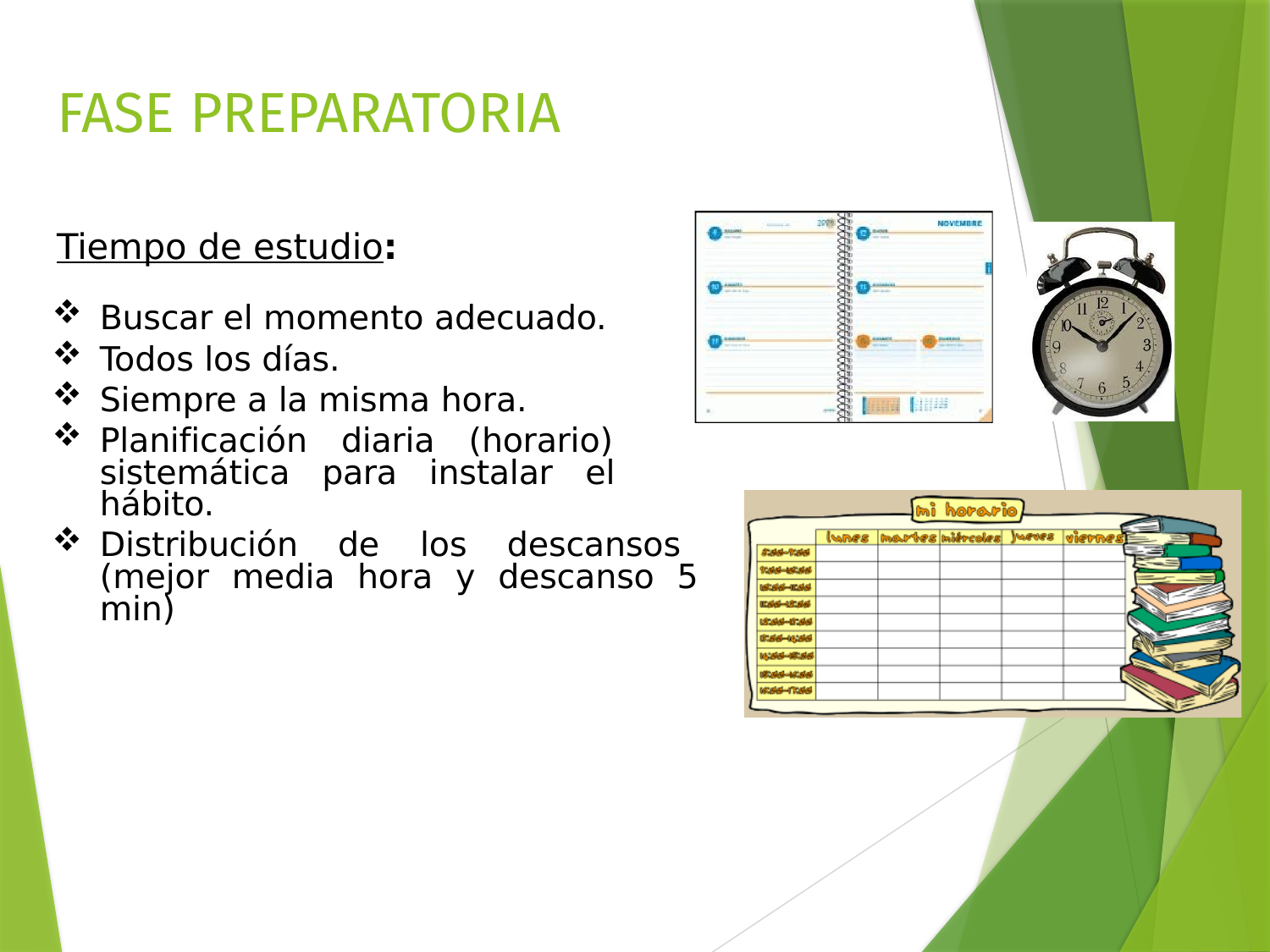

# FASE PREPARATORIA

Tiempo de estudio:

Buscar el momento adecuado.
Todos los días.
Siempre a la misma hora.
Planificación diaria (horario)  sistemática para instalar el  hábito.
Distribución de los descansos  (mejor media hora y descanso 5  min)